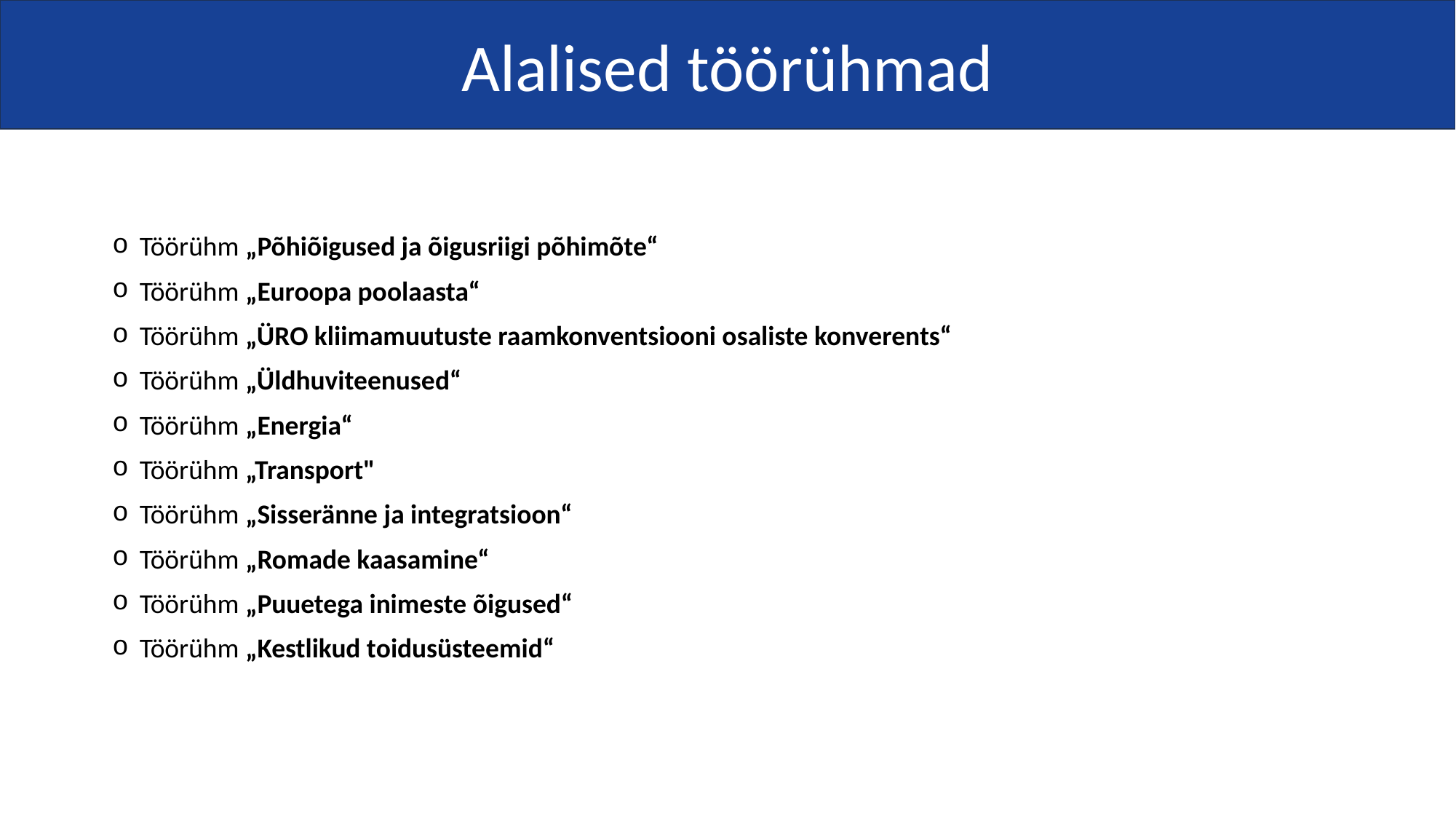

Alalised töörühmad

Töörühm „Põhiõigused ja õigusriigi põhimõte“
Töörühm „Euroopa poolaasta“
Töörühm „ÜRO kliimamuutuste raamkonventsiooni osaliste konverents“
Töörühm „Üldhuviteenused“
Töörühm „Energia“
Töörühm „Transport"
Töörühm „Sisseränne ja integratsioon“
Töörühm „Romade kaasamine“
Töörühm „Puuetega inimeste õigused“
Töörühm „Kestlikud toidusüsteemid“